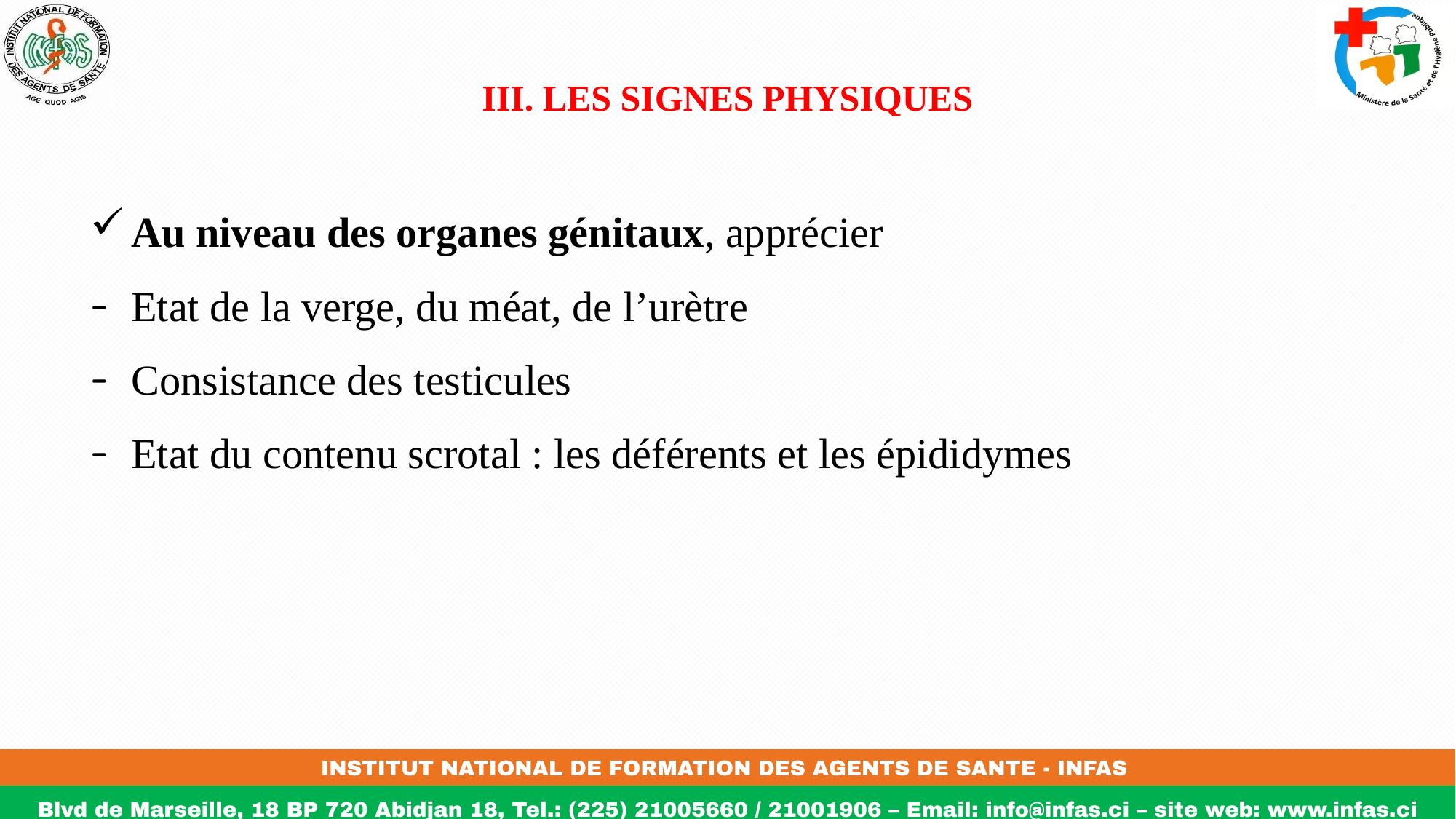

# III. LES SIGNES PHYSIQUES
Au niveau des organes génitaux, apprécier
Etat de la verge, du méat, de l’urètre
Consistance des testicules
Etat du contenu scrotal : les déférents et les épididymes